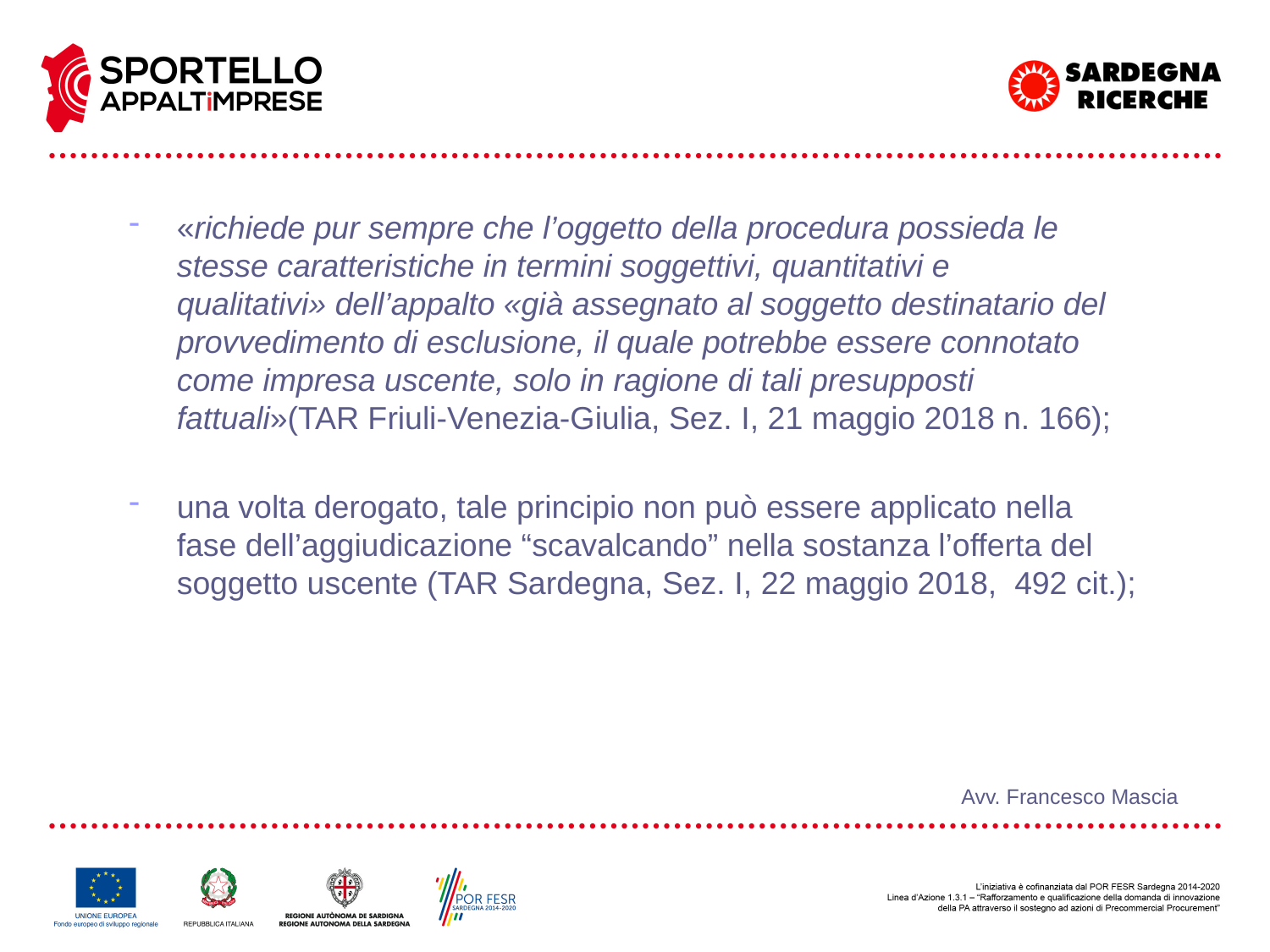

«richiede pur sempre che l’oggetto della procedura possieda le stesse caratteristiche in termini soggettivi, quantitativi e qualitativi» dell’appalto «già assegnato al soggetto destinatario del provvedimento di esclusione, il quale potrebbe essere connotato come impresa uscente, solo in ragione di tali presupposti fattuali»(TAR Friuli-Venezia-Giulia, Sez. I, 21 maggio 2018 n. 166);

una volta derogato, tale principio non può essere applicato nella fase dell’aggiudicazione “scavalcando” nella sostanza l’offerta del soggetto uscente (TAR Sardegna, Sez. I, 22 maggio 2018,  492 cit.);
Avv. Francesco Mascia